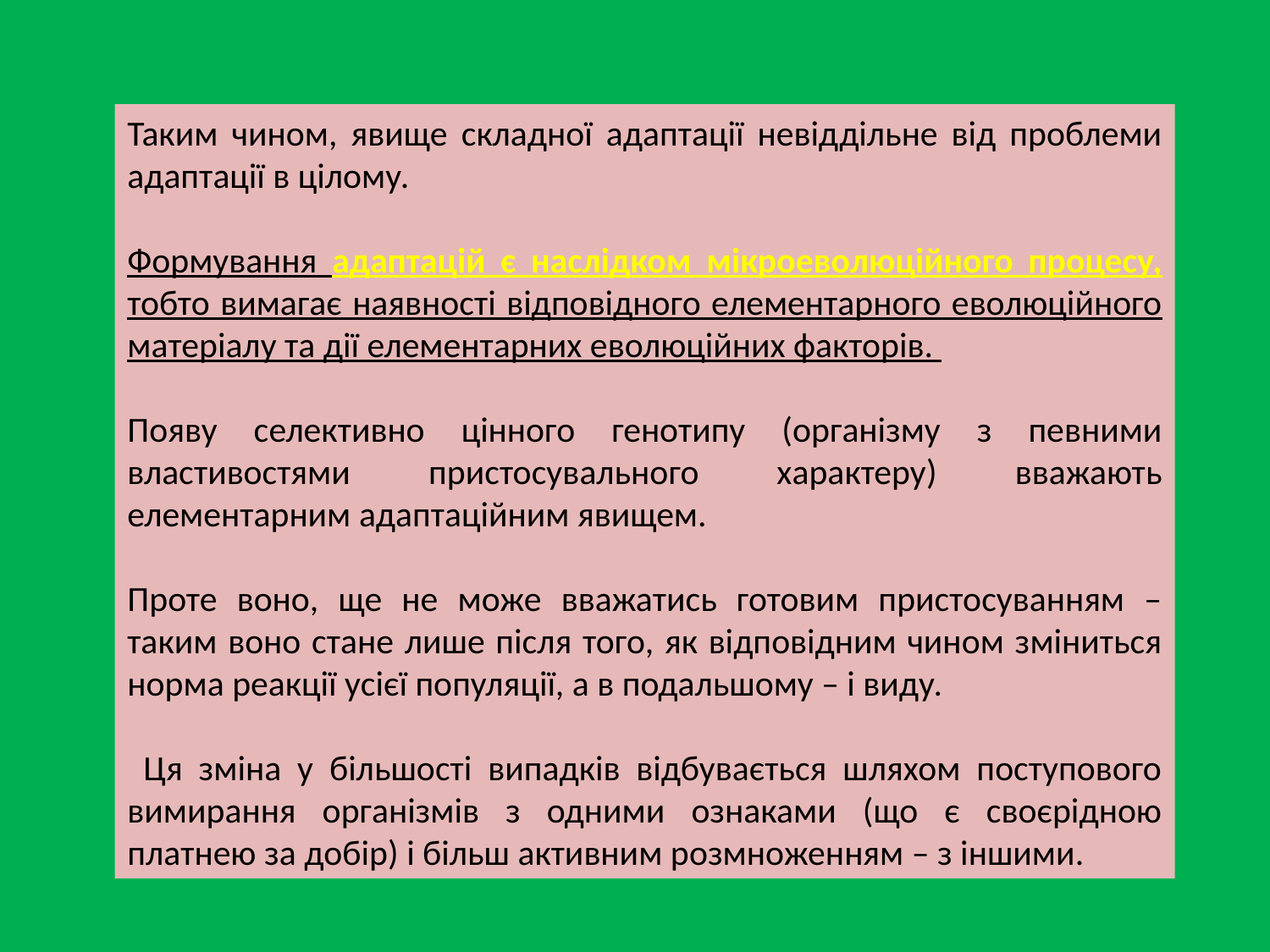

Таким чином, явище складної адаптації невіддільне від проблеми адаптації в цілому.

Формування адаптацій є наслідком мікроеволюційного процесу, тобто вимагає наявності відповідного елементарного еволюційного матеріалу та дії елементарних еволюційних факторів.

Появу селективно цінного генотипу (організму з певними властивостями пристосувального характеру) вважають елементарним адаптаційним явищем.

Проте воно, ще не може вважатись готовим пристосуванням – таким воно стане лише після того, як відповідним чином зміниться норма реакції усієї популяції, а в подальшому – і виду.

 Ця зміна у більшості випадків відбувається шляхом поступового вимирання організмів з одними ознаками (що є своєрідною платнею за добір) і більш активним розмноженням – з іншими.